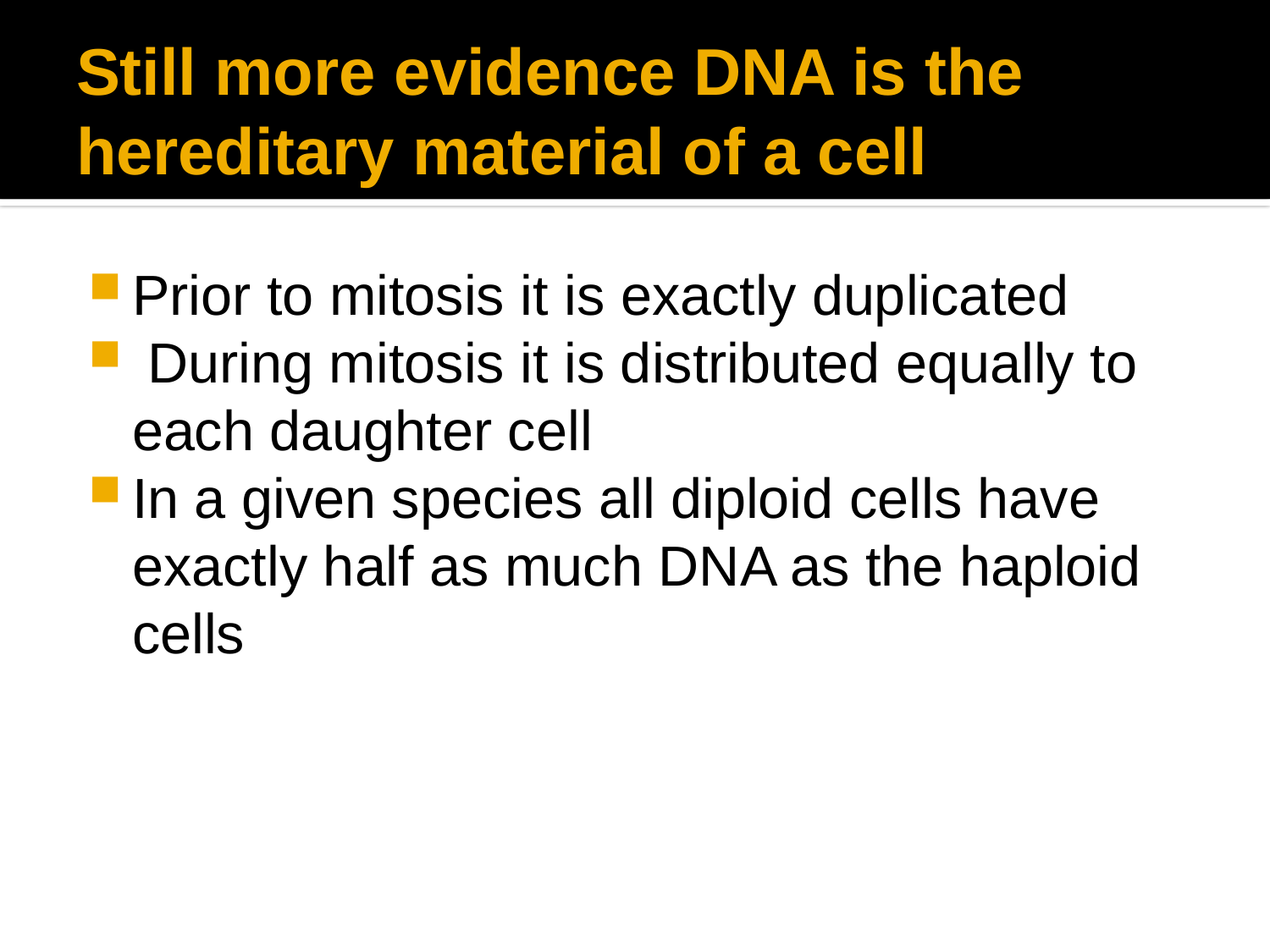

# Still more evidence DNA is the hereditary material of a cell
Prior to mitosis it is exactly duplicated
 During mitosis it is distributed equally to each daughter cell
In a given species all diploid cells have exactly half as much DNA as the haploid cells